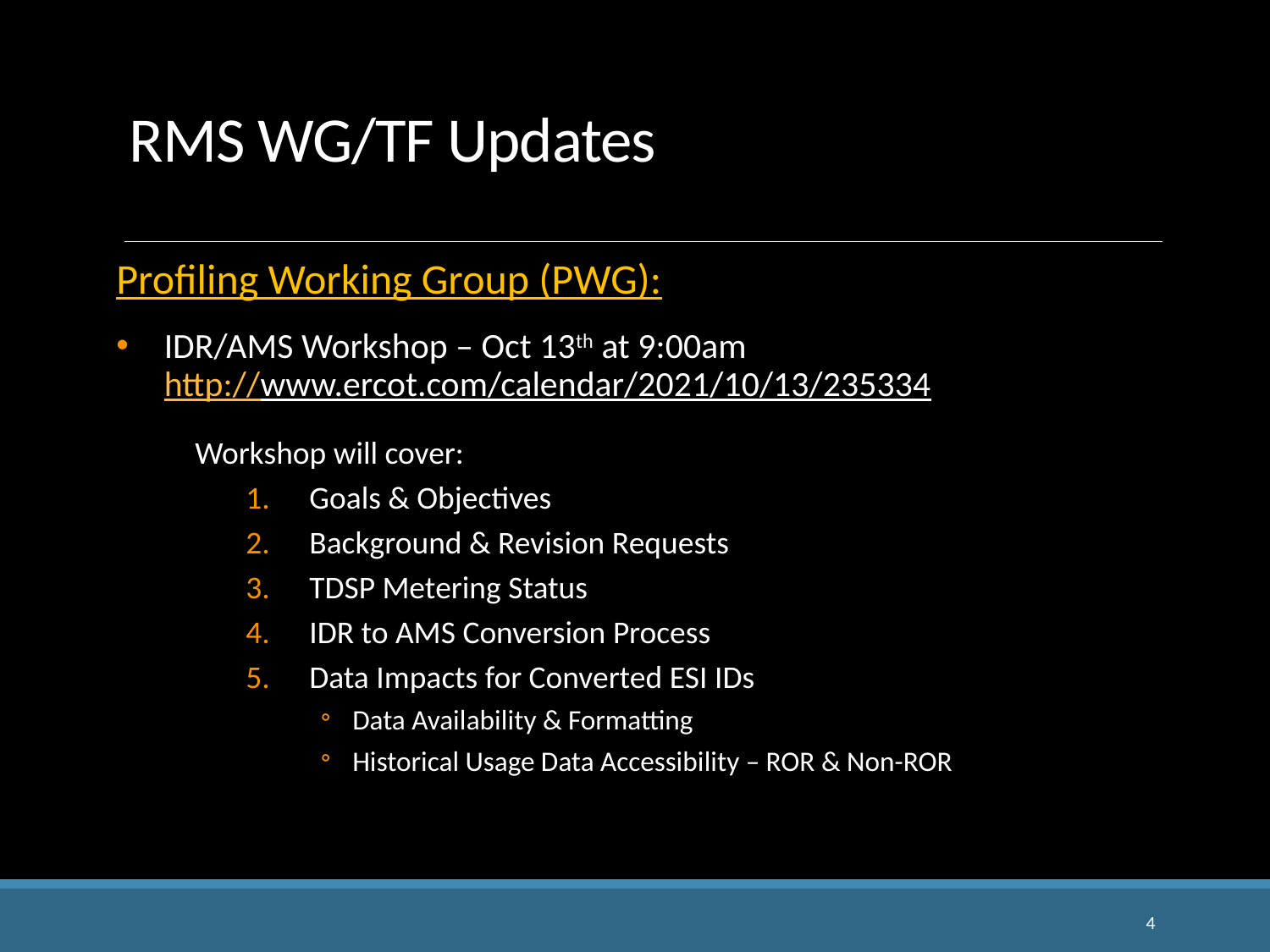

RMS WG/TF Updates
Profiling Working Group (PWG):
IDR/AMS Workshop – Oct 13th at 9:00am
http://www.ercot.com/calendar/2021/10/13/235334

Workshop will cover:
Goals & Objectives
Background & Revision Requests
TDSP Metering Status
IDR to AMS Conversion Process
Data Impacts for Converted ESI IDs
Data Availability & Formatting
Historical Usage Data Accessibility – ROR & Non-ROR

4